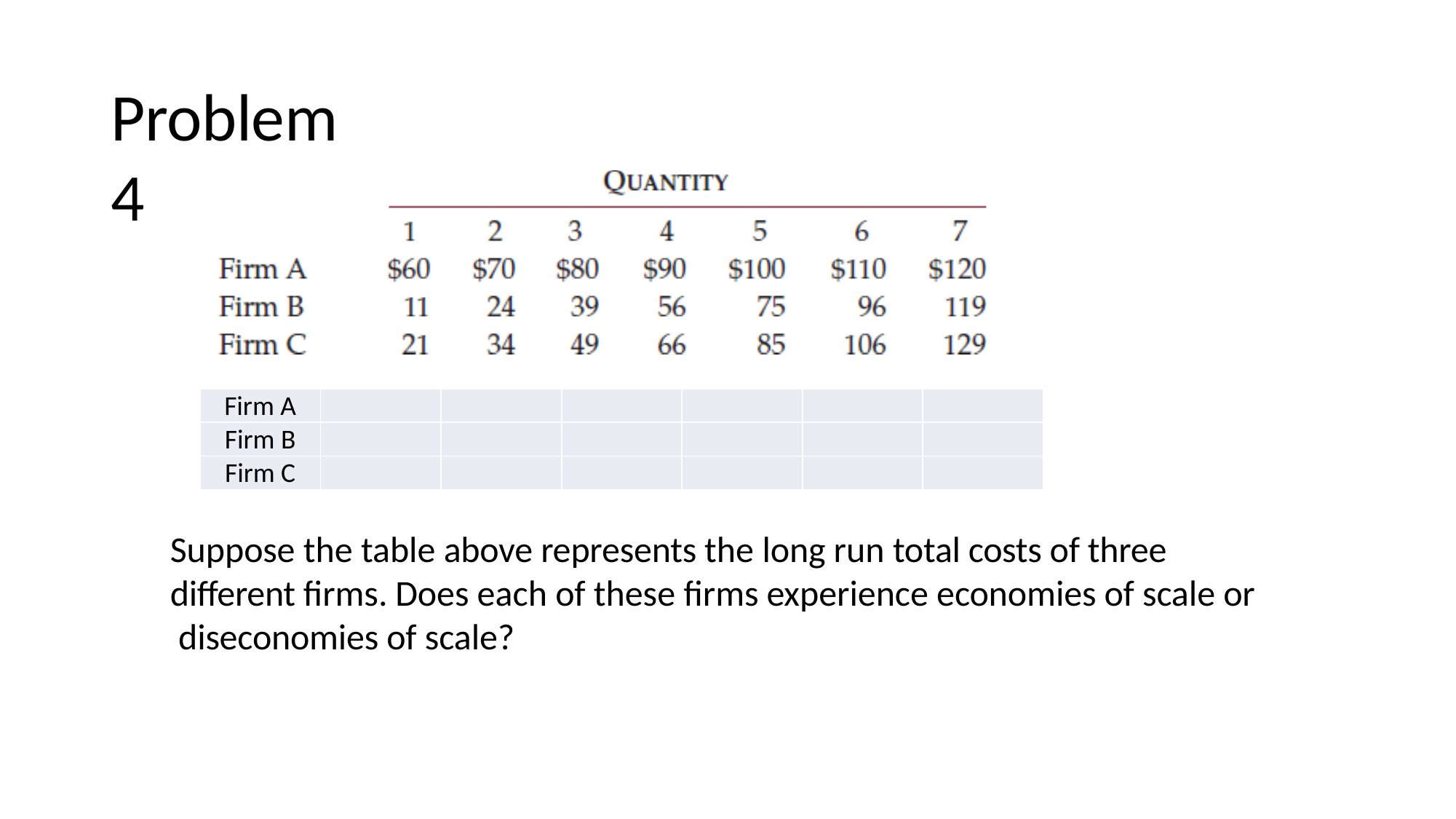

# Problem 4

| Firm A |  |  |  |  |  |  |
| --- | --- | --- | --- | --- | --- | --- |
| Firm B |  |  |  |  |  |  |
| Firm C |  |  |  |  |  |  |
Suppose the table above represents the long run total costs of three  different firms. Does each of these firms experience economies of scale or  diseconomies of scale?